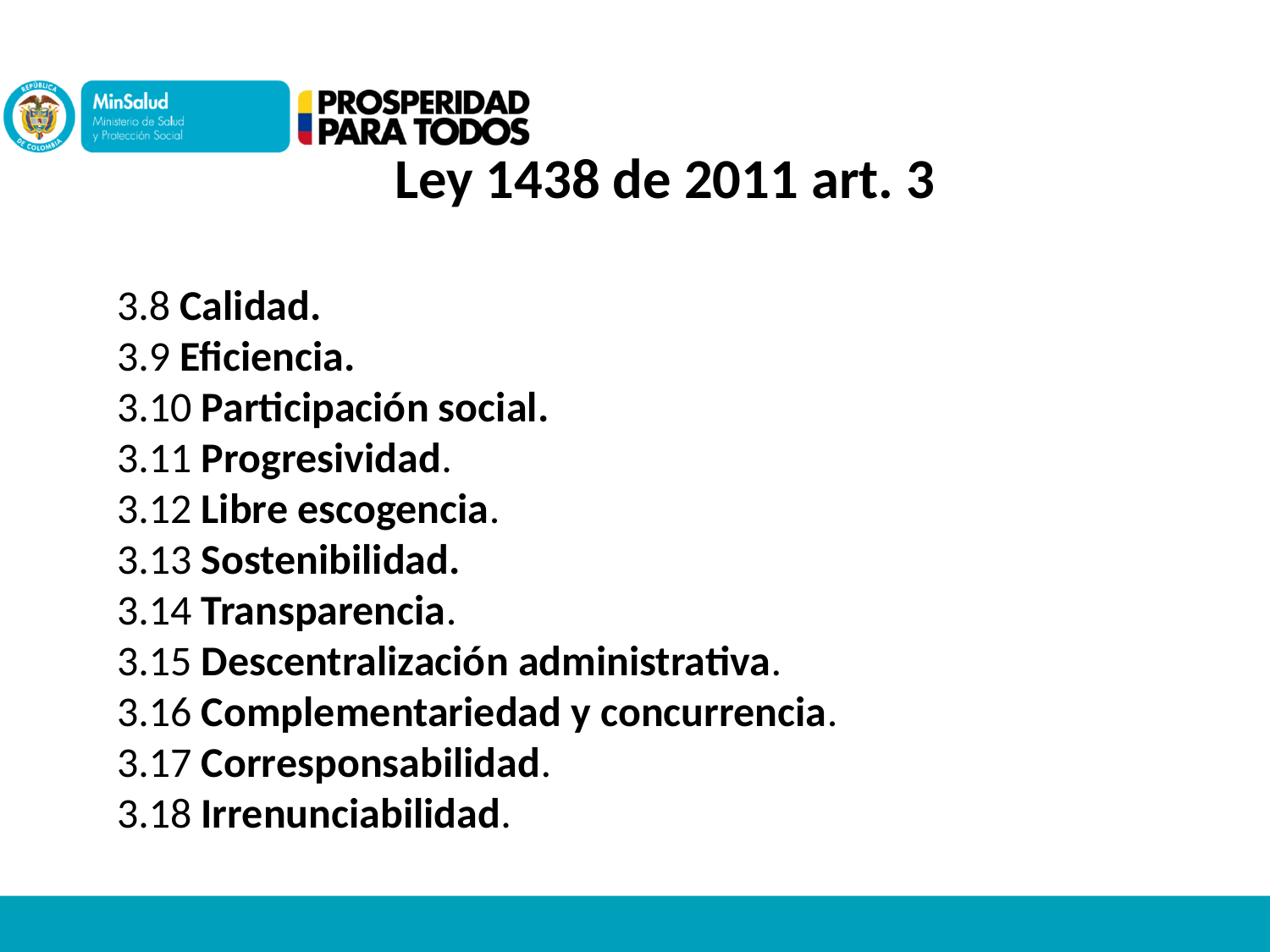

Ley 1438 de 2011 art. 3

 3.8 Calidad.
 3.9 Eficiencia.
 3.10 Participación social.
 3.11 Progresividad.
 3.12 Libre escogencia.
 3.13 Sostenibilidad.
 3.14 Transparencia.
 3.15 Descentralización administrativa.
 3.16 Complementariedad y concurrencia.
 3.17 Corresponsabilidad.
 3.18 Irrenunciabilidad.